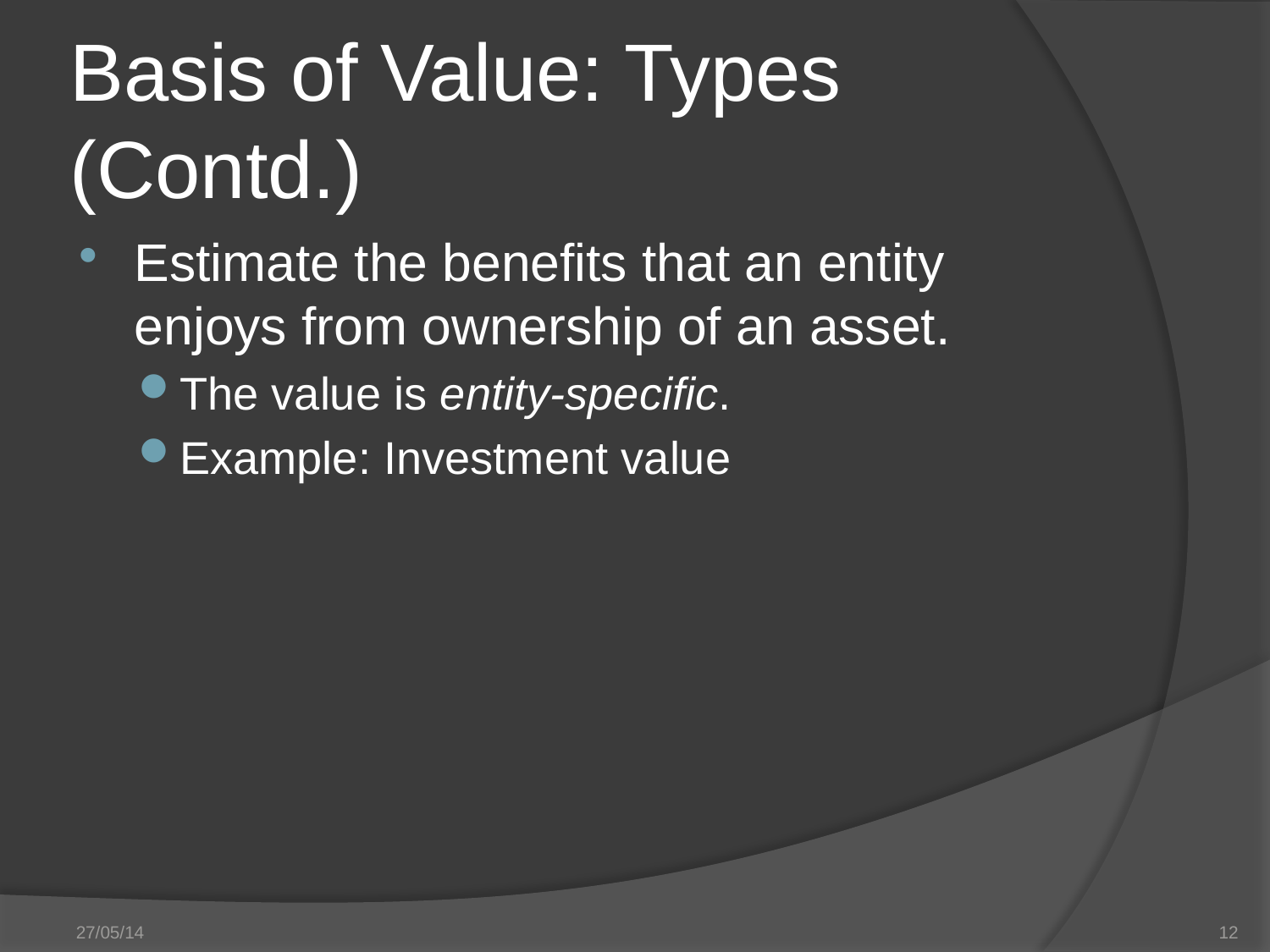

# Basis of Value: Types (Contd.)
Estimate the benefits that an entity enjoys from ownership of an asset.
The value is entity-specific.
Example: Investment value

27/05/14
12